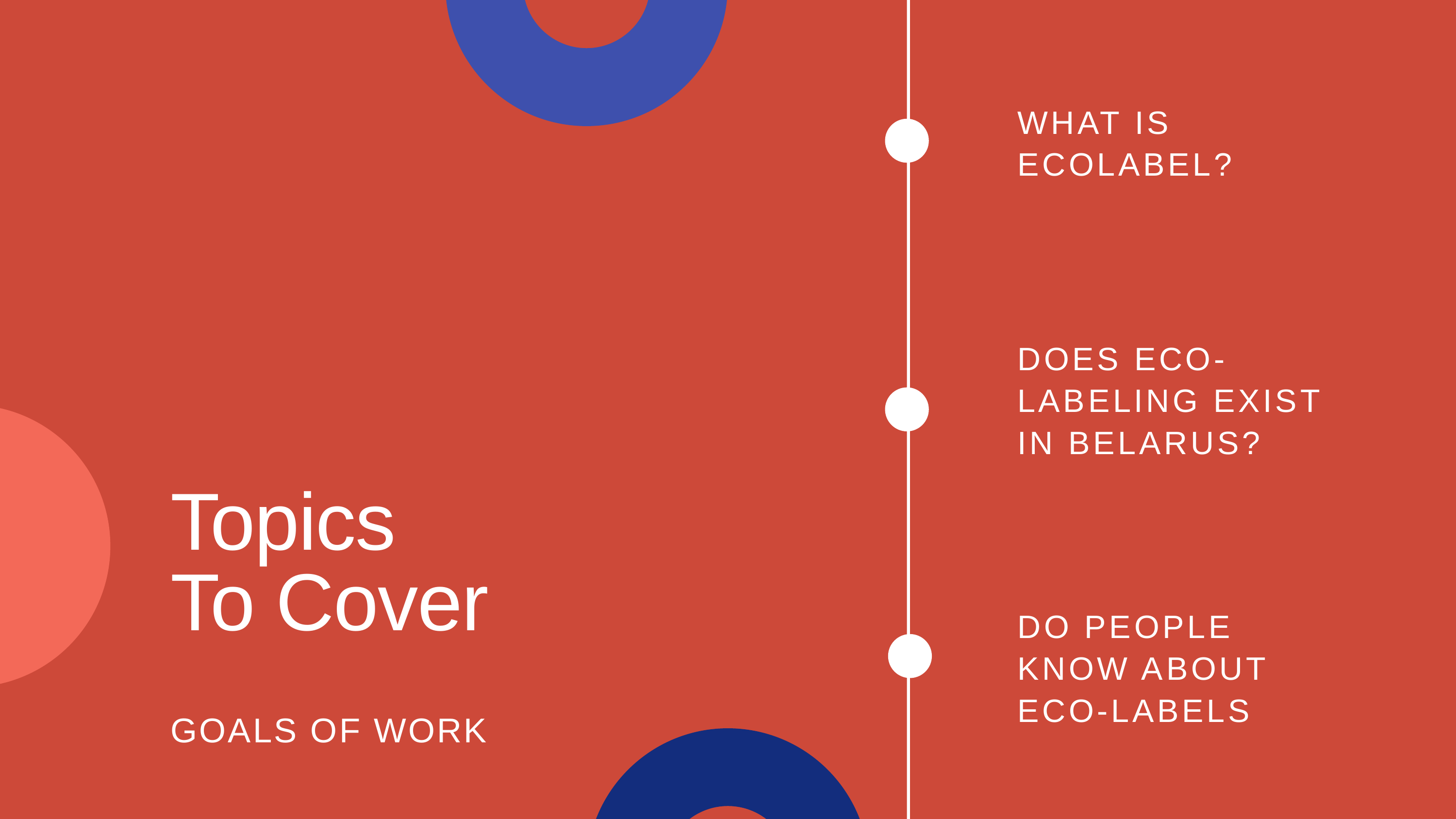

Topics
To Cover
GOALS OF WORK
WHAT IS ECOLABEL?

DOES ECO-LABELING EXIST IN BELARUS?

DO PEOPLE KNOW ABOUT ECO-LABELS